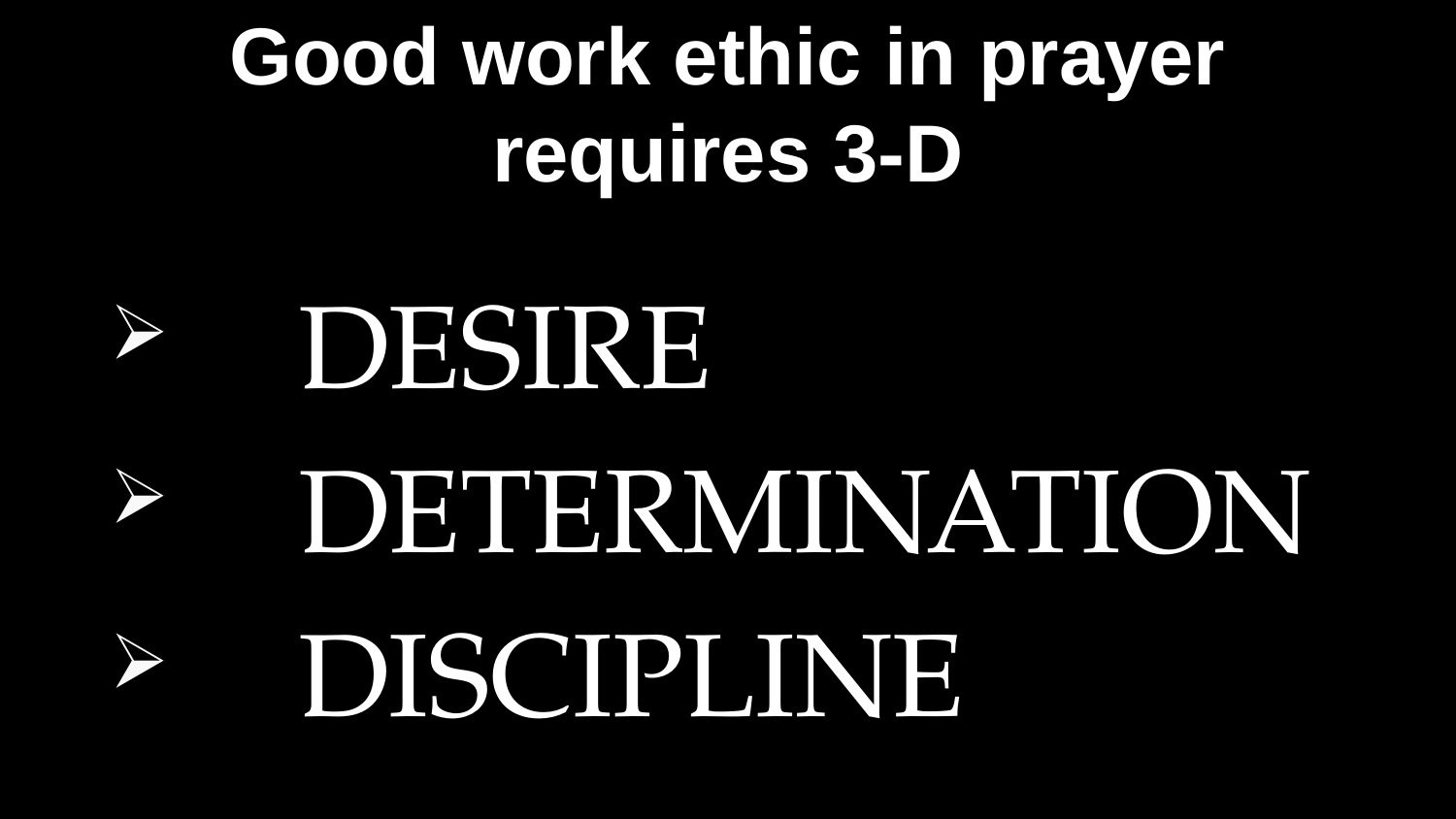

# Good work ethic in prayer requires 3-D
DESIRE
DETERMINATION
DISCIPLINE